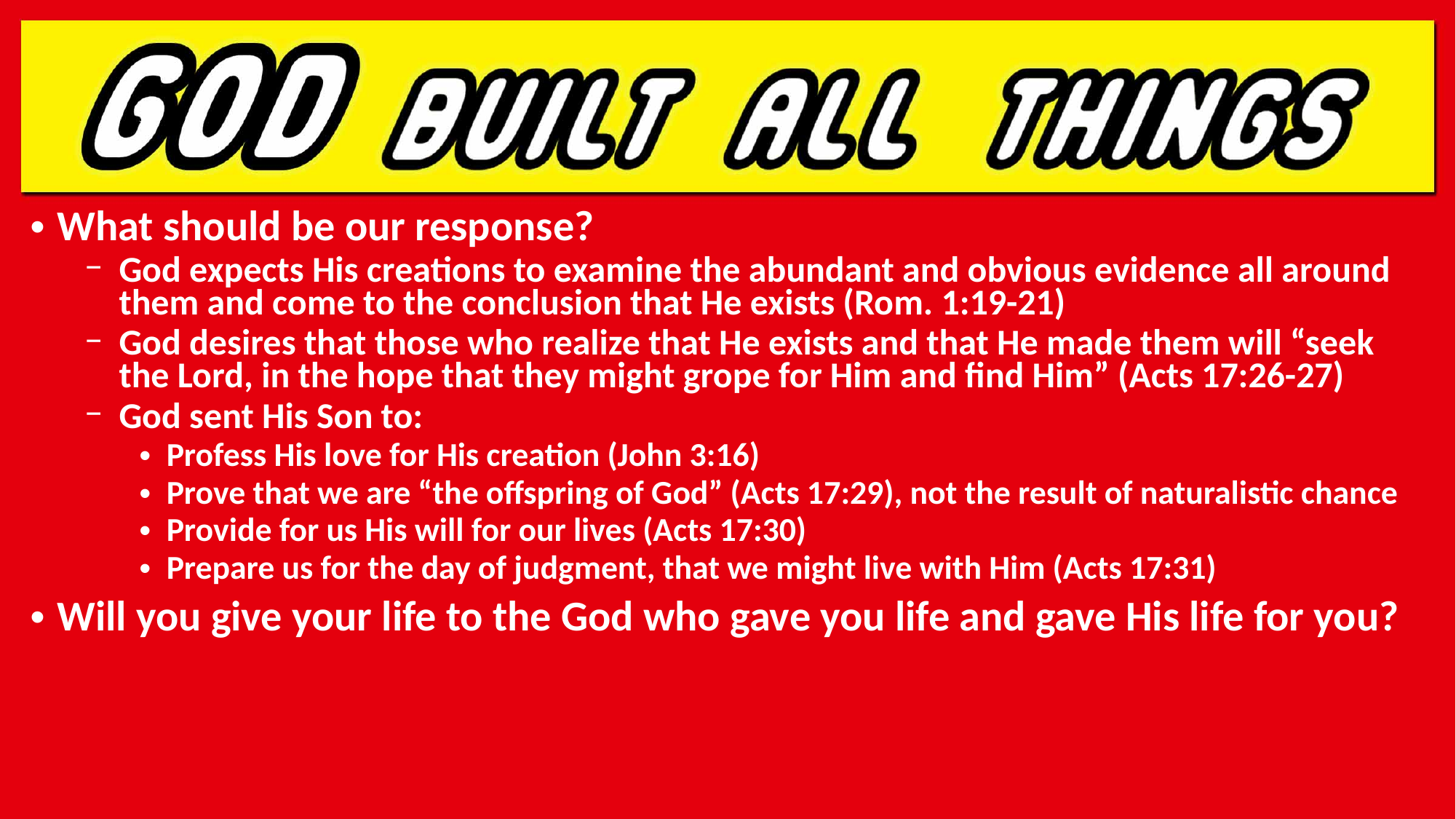

What should be our response?
God expects His creations to examine the abundant and obvious evidence all around them and come to the conclusion that He exists (Rom. 1:19-21)
God desires that those who realize that He exists and that He made them will “seek the Lord, in the hope that they might grope for Him and find Him” (Acts 17:26-27)
God sent His Son to:
Profess His love for His creation (John 3:16)
Prove that we are “the offspring of God” (Acts 17:29), not the result of naturalistic chance
Provide for us His will for our lives (Acts 17:30)
Prepare us for the day of judgment, that we might live with Him (Acts 17:31)
Will you give your life to the God who gave you life and gave His life for you?